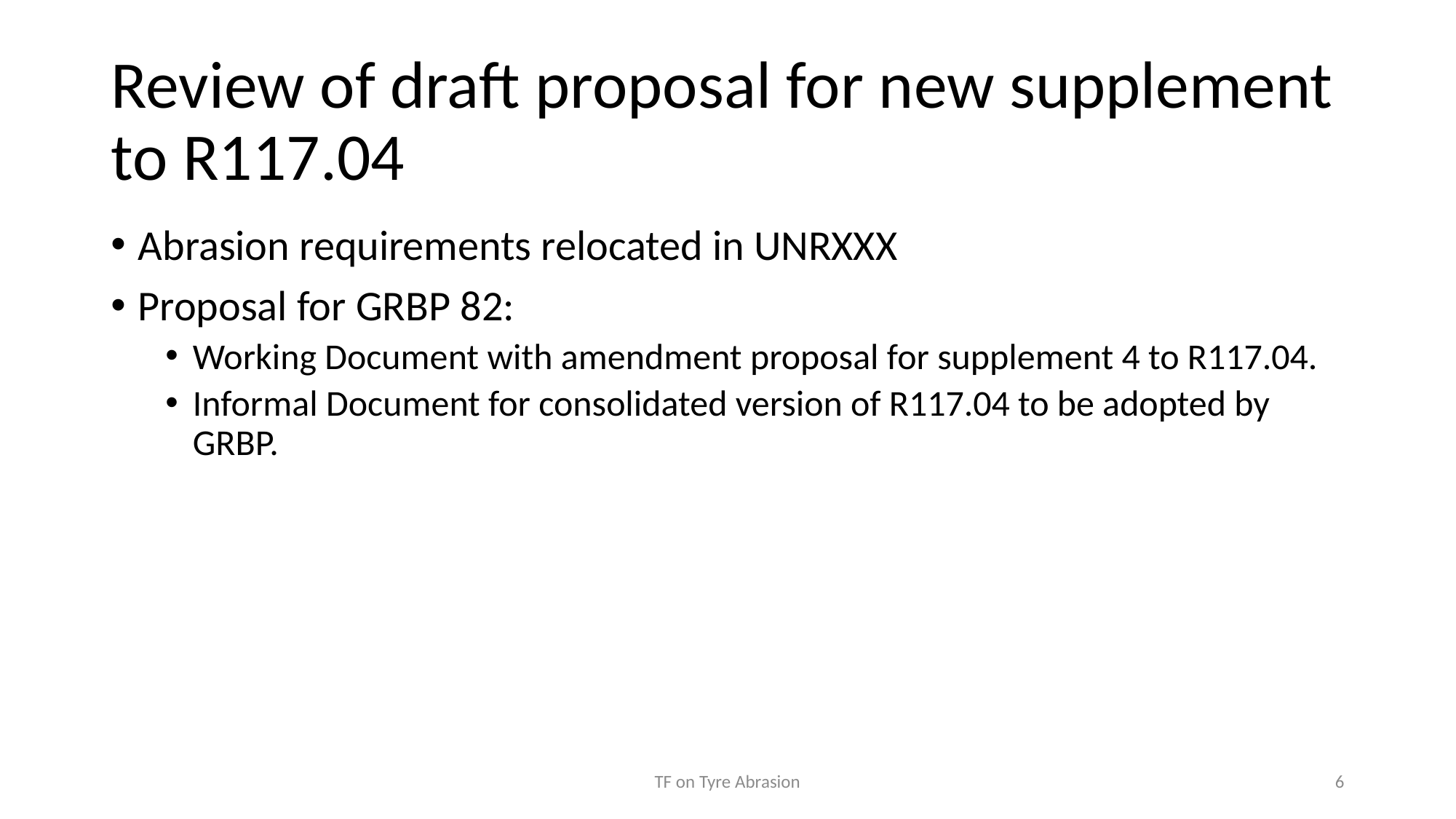

# Review of draft proposal for new supplement to R117.04
Abrasion requirements relocated in UNRXXX
Proposal for GRBP 82:
Working Document with amendment proposal for supplement 4 to R117.04.
Informal Document for consolidated version of R117.04 to be adopted by GRBP.
TF on Tyre Abrasion
6